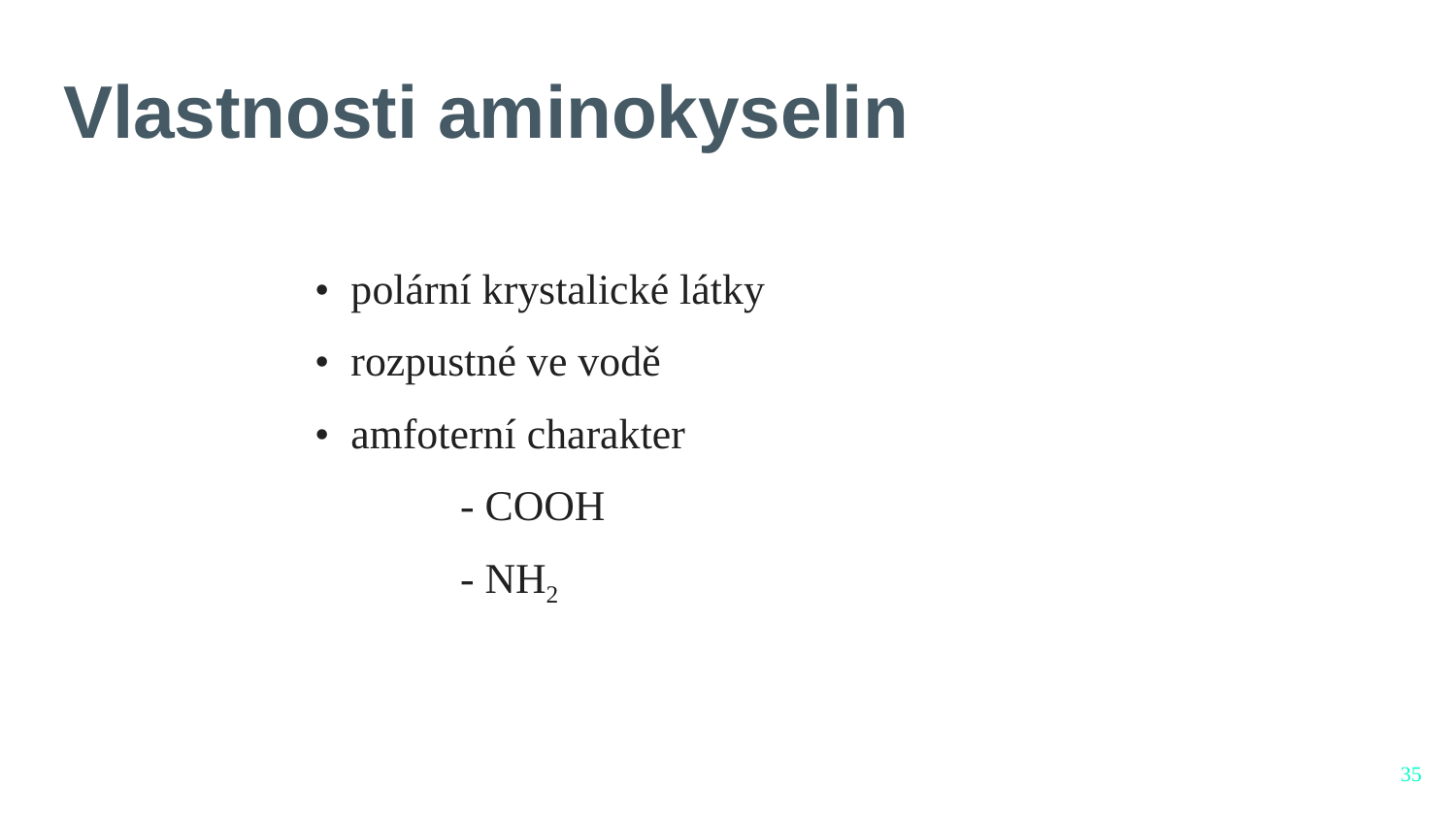

# Vlastnosti aminokyselin
•  polární krystalické látky
•  rozpustné ve vodě
•  amfoterní charakter
	- COOH
	- NH2

35